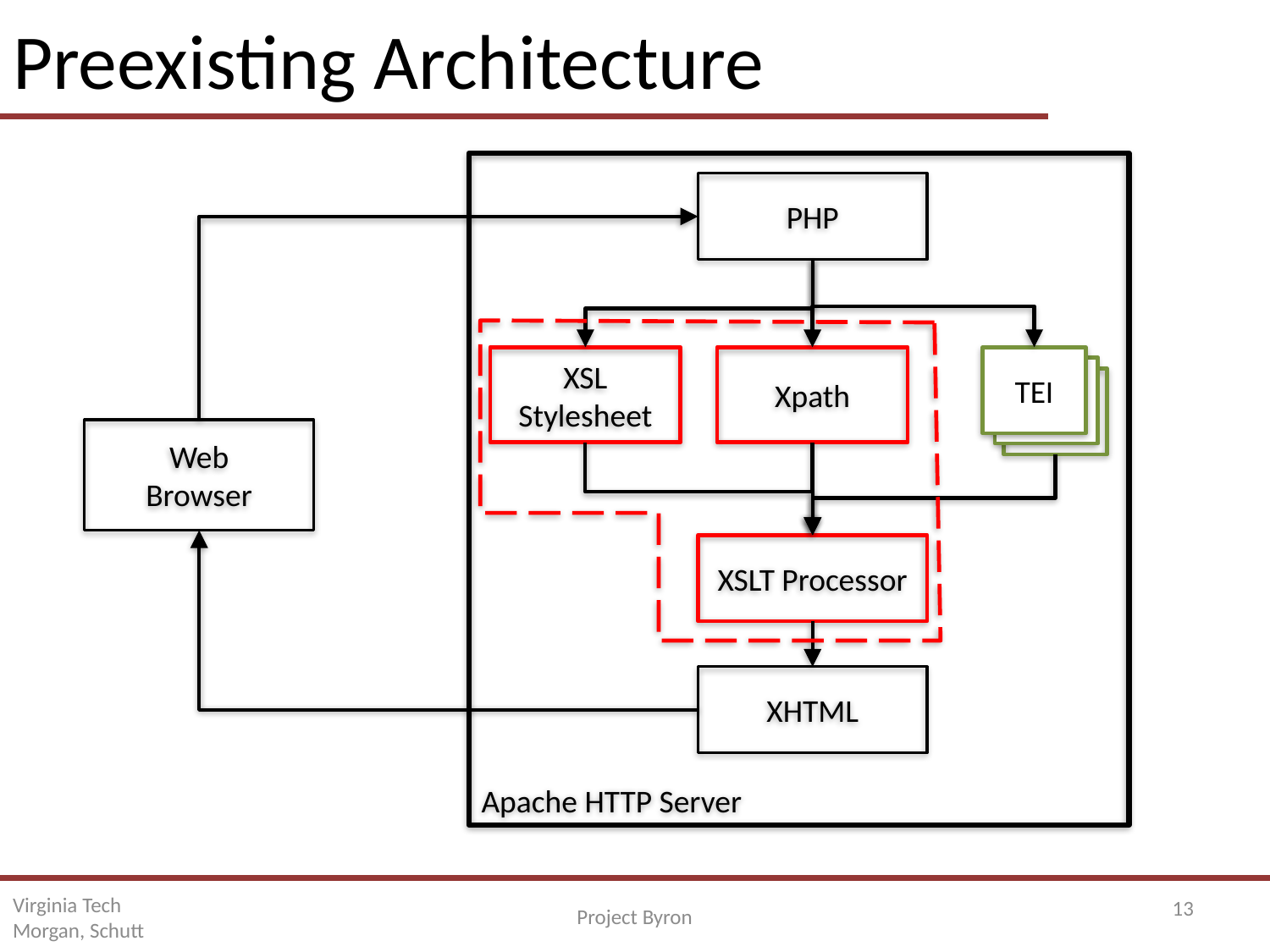

# Preexisting Architecture
Apache HTTP Server
PHP

XSL
Stylesheet
Xpath
TEI

Web
Browser
XSLT Processor
XHTML
Virginia Tech
Morgan, Schutt
13
Project Byron